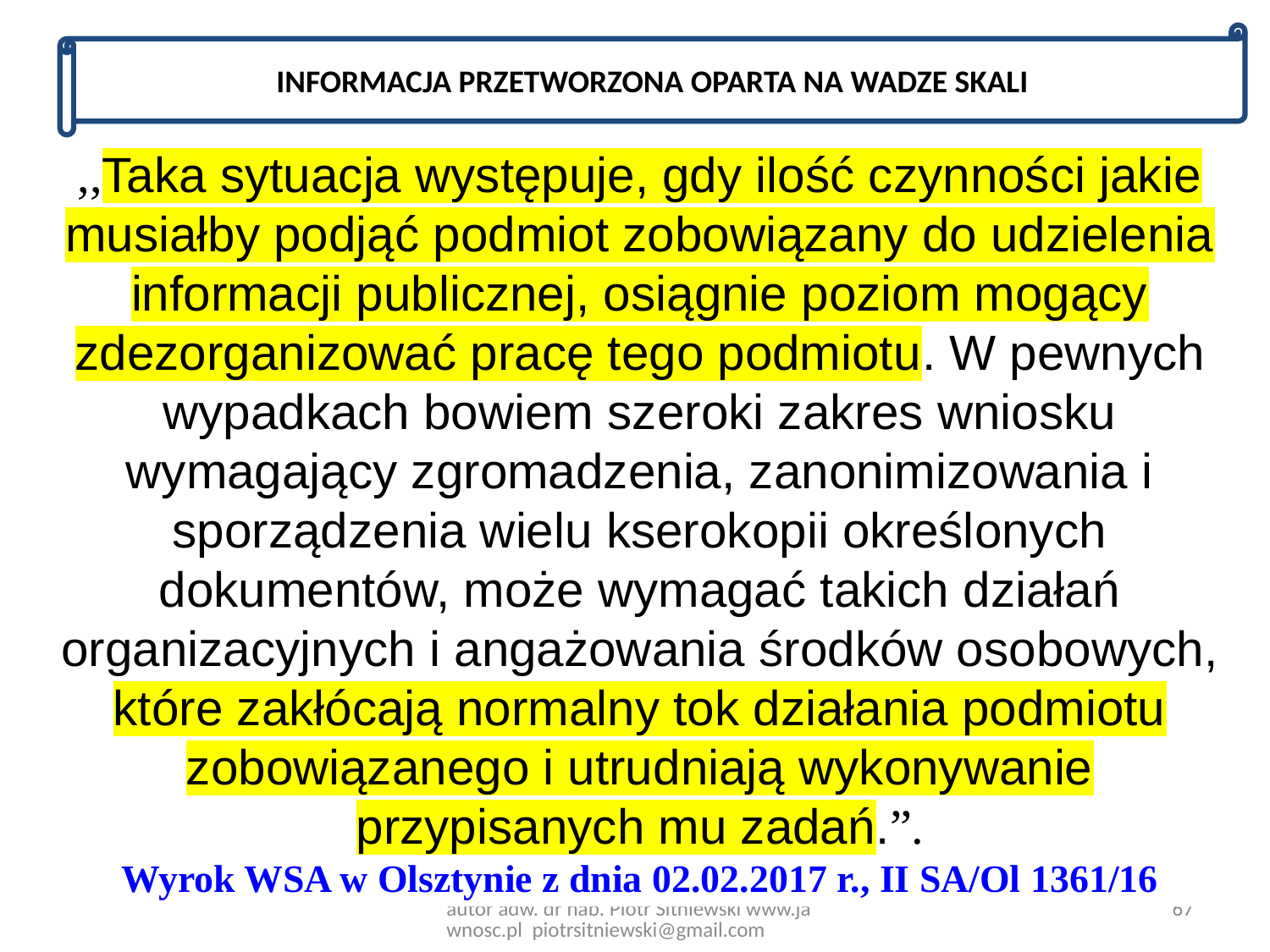

INFORMACJA PRZETWORZONA OPARTA NA WADZE SKALI

,,Taka sytuacja występuje, gdy ilość czynności jakie musiałby podjąć podmiot zobowiązany do udzielenia informacji publicznej, osiągnie poziom mogący zdezorganizować pracę tego podmiotu. W pewnych wypadkach bowiem szeroki zakres wniosku wymagający zgromadzenia, zanonimizowania i sporządzenia wielu kserokopii określonych dokumentów, może wymagać takich działań organizacyjnych i angażowania środków osobowych, które zakłócają normalny tok działania podmiotu zobowiązanego i utrudniają wykonywanie przypisanych mu zadań.”.
Wyrok WSA w Olsztynie z dnia 02.02.2017 r., II SA/Ol 1361/16
autor adw. dr hab. Piotr Sitniewski www.jawnosc.pl  piotrsitniewski@gmail.com
67